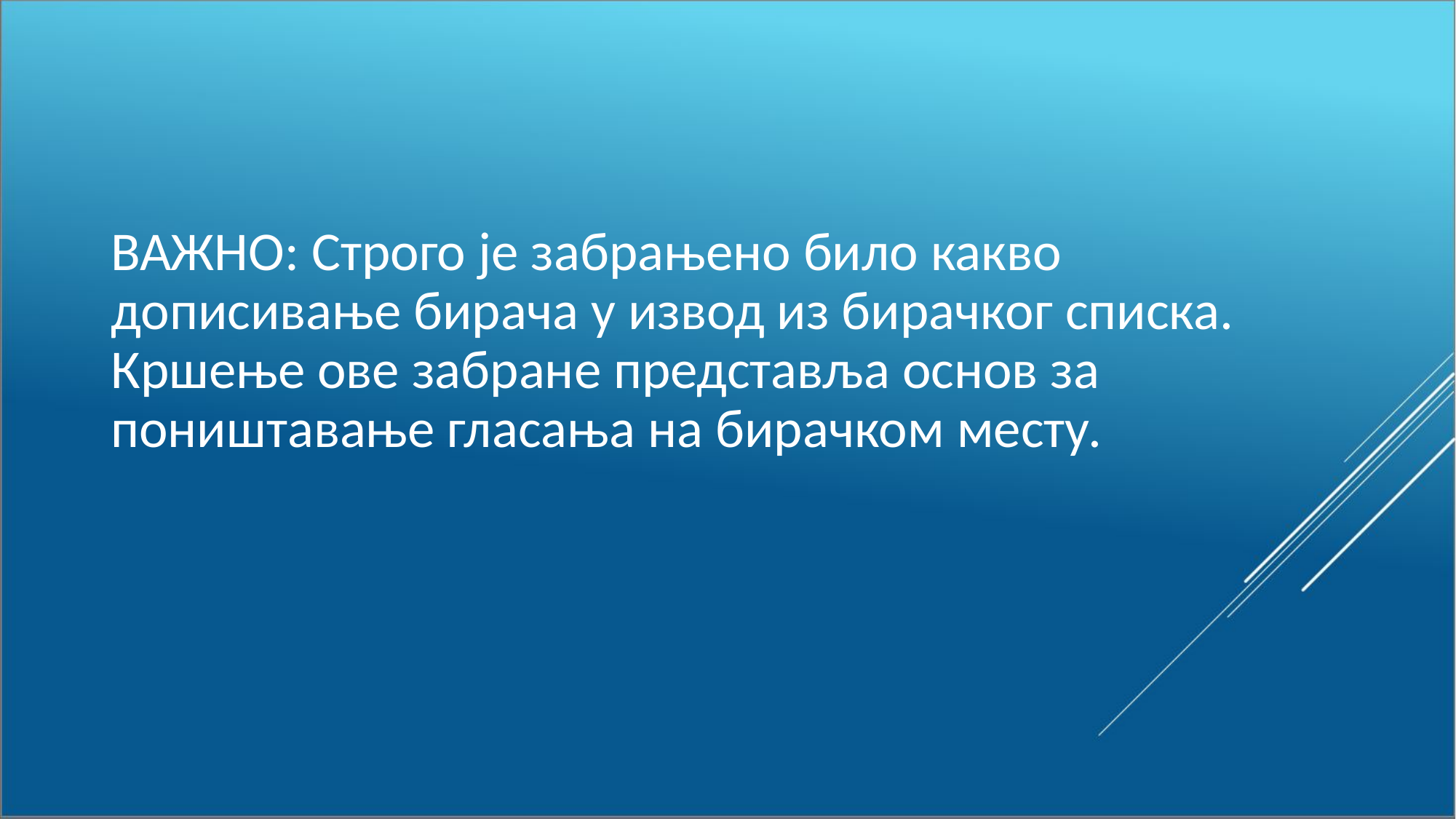

ВАЖНО: Строго је забрањено било какво дописивање бирача у извод из бирачког списка. Кршење ове забране представља основ за поништавање гласања на бирачком месту.